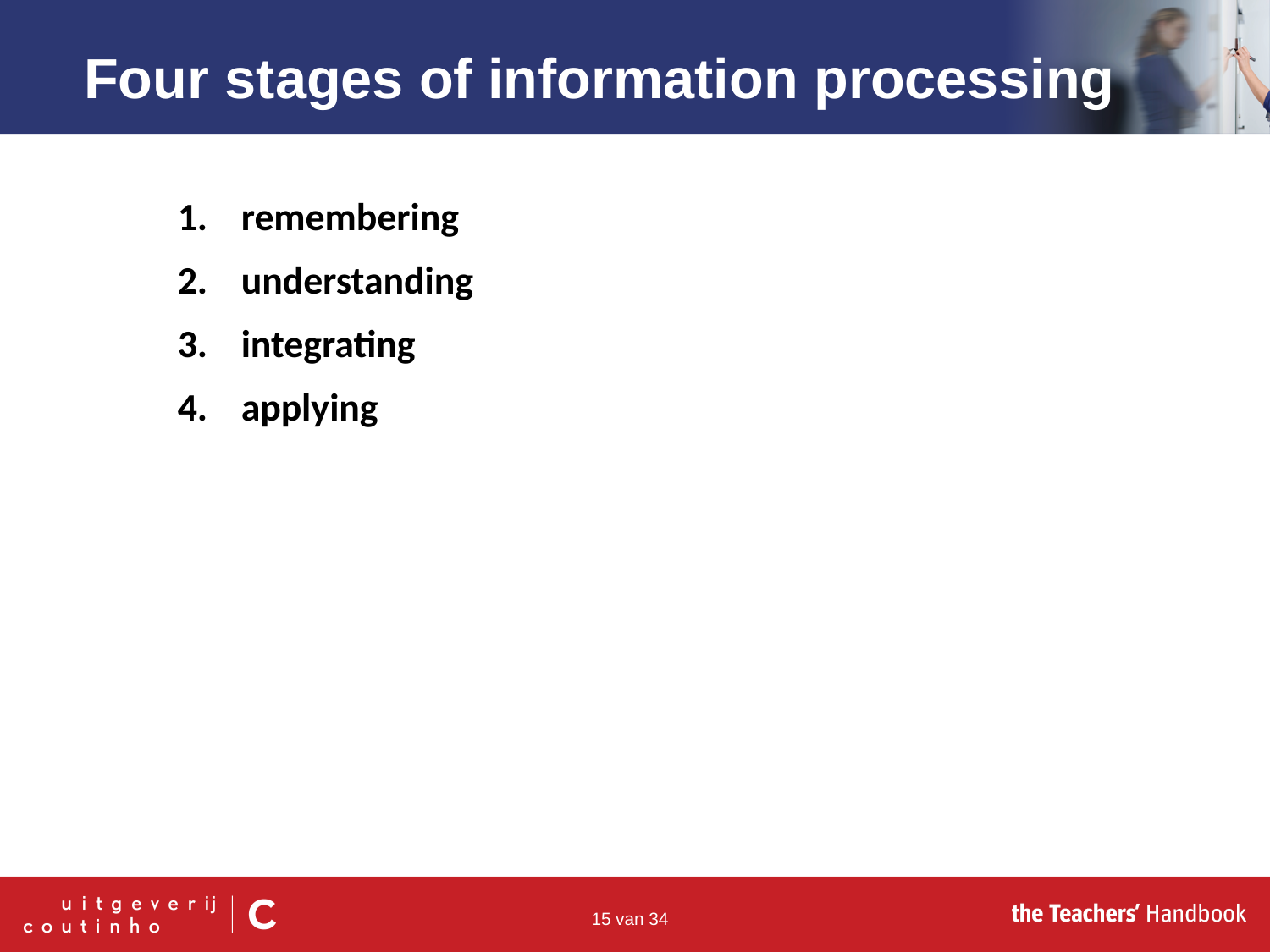

Four stages of information processing
remembering
understanding
integrating
applying